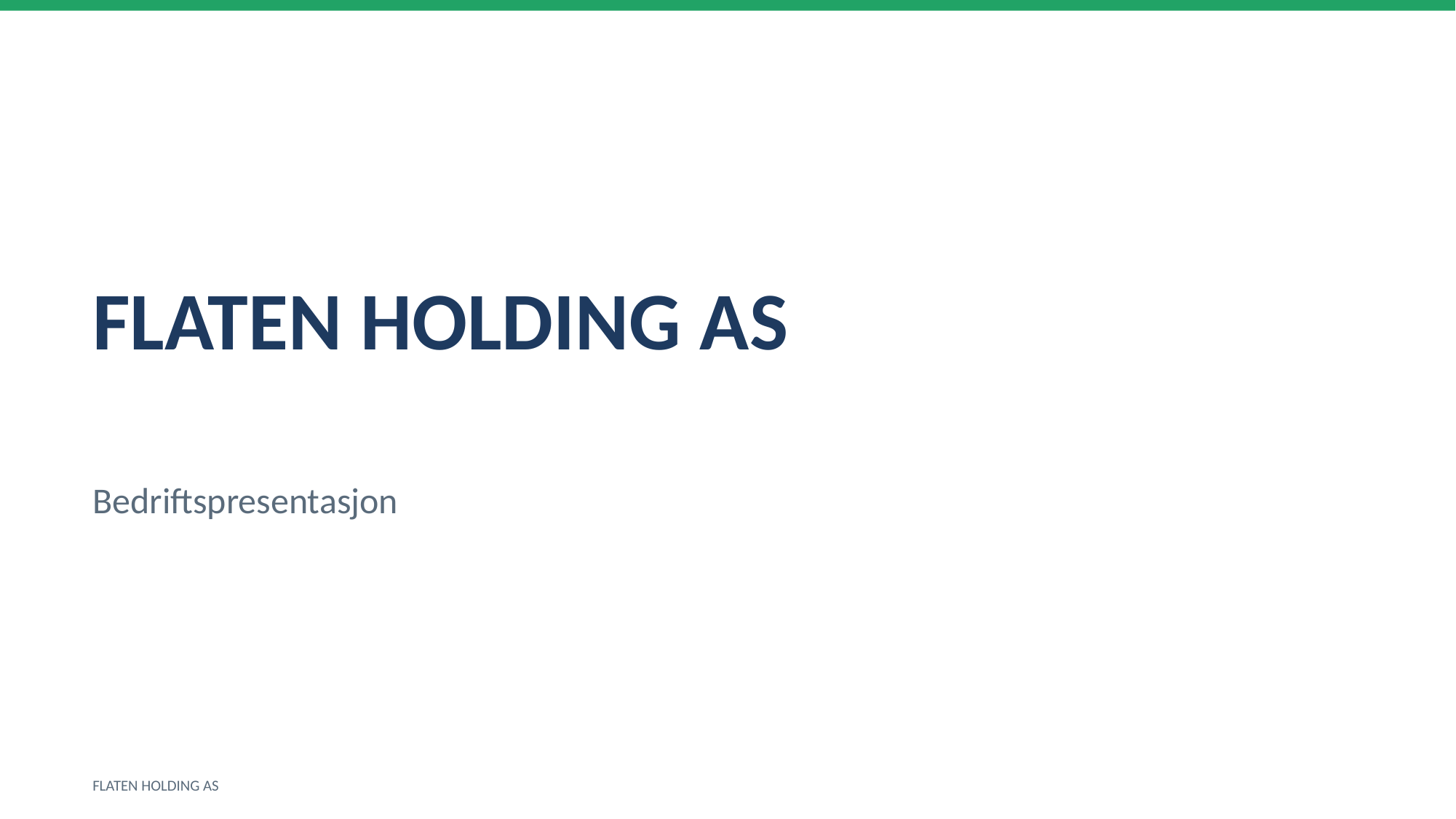

FLATEN HOLDING AS
Bedriftspresentasjon
FLATEN HOLDING AS